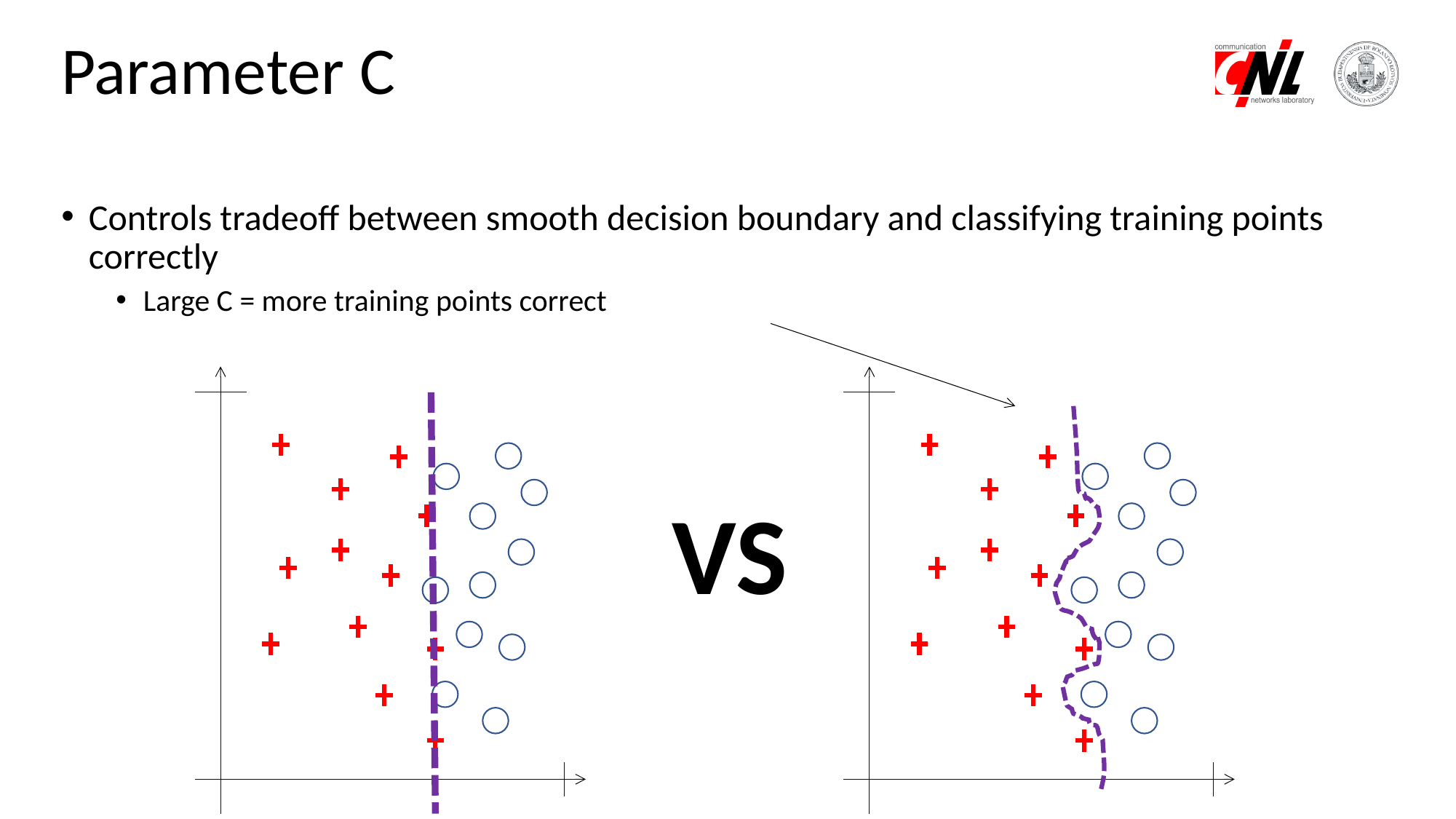

# Parameter C
Controls tradeoff between smooth decision boundary and classifying training points correctly
Large C = more training points correct

VS